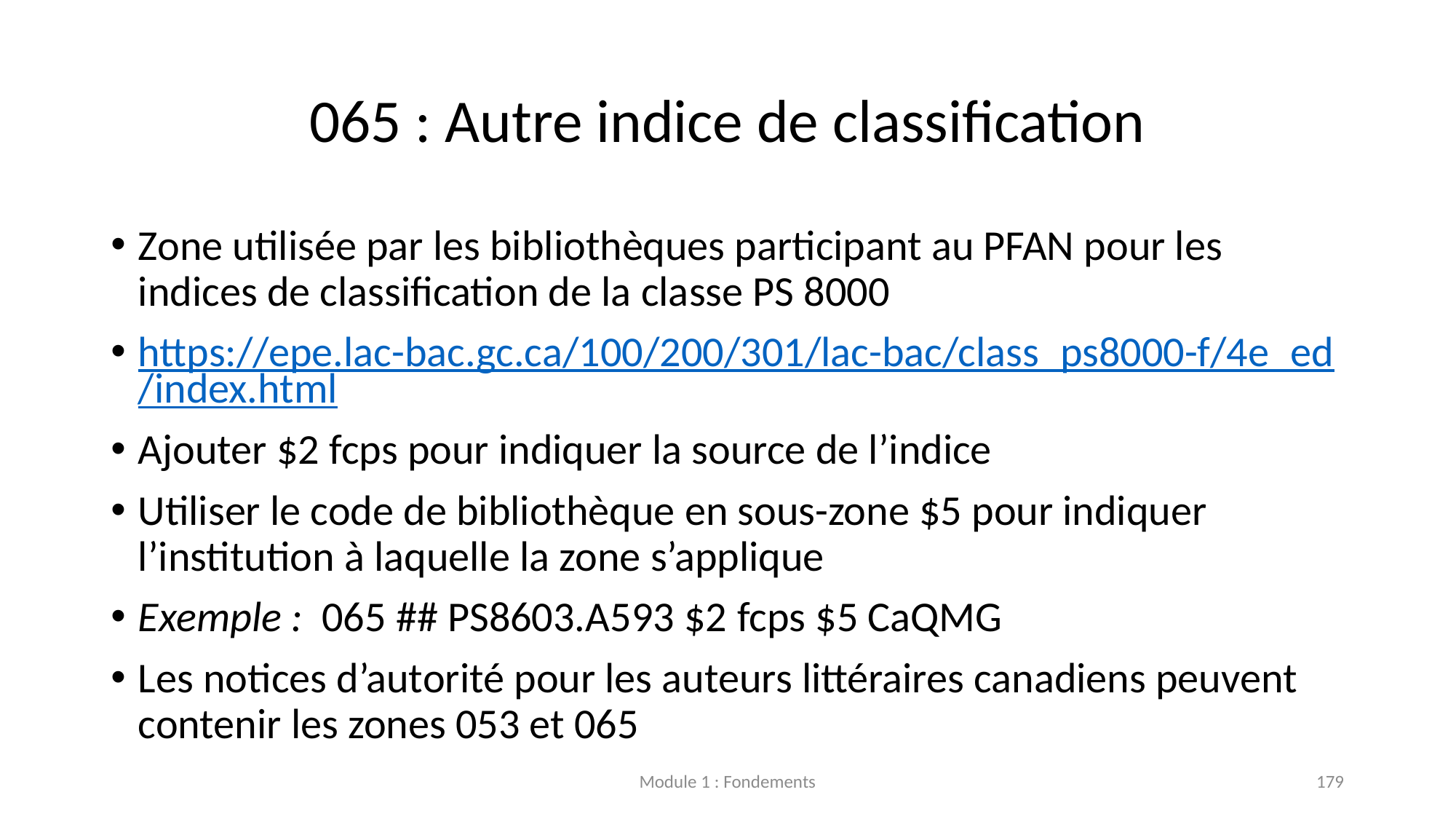

# 065 : Autre indice de classification
Zone utilisée par les bibliothèques participant au PFAN pour les indices de classification de la classe PS 8000​
https://epe.lac-bac.gc.ca/100/200/301/lac-bac/class_ps8000-f/4e_ed/index.html
Ajouter $2 fcps pour indiquer la source de l’indice
Utiliser le code de bibliothèque en sous-zone $5 pour indiquer l’institution à laquelle la zone s’applique​
Exemple :  065 ## PS8603.A593 $2 fcps $5 CaQMG​
Les notices d’autorité pour les auteurs littéraires canadiens peuvent contenir les zones 053 et 065​
Module 1 : Fondements
179